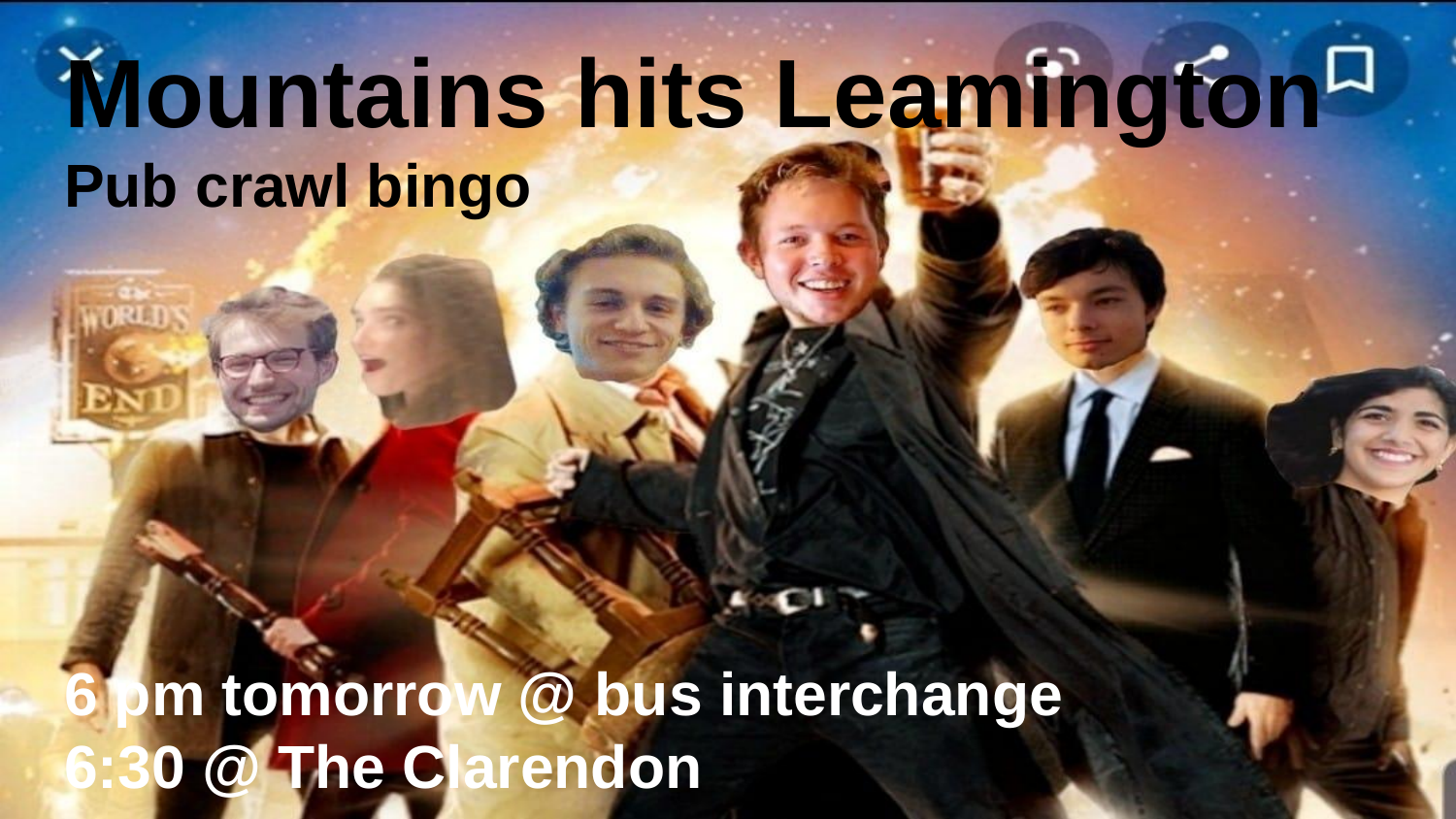

# Mountains hits Leamington
Pub crawl bingo

6 pm tomorrow @ bus interchange
6:30 @ The Clarendon